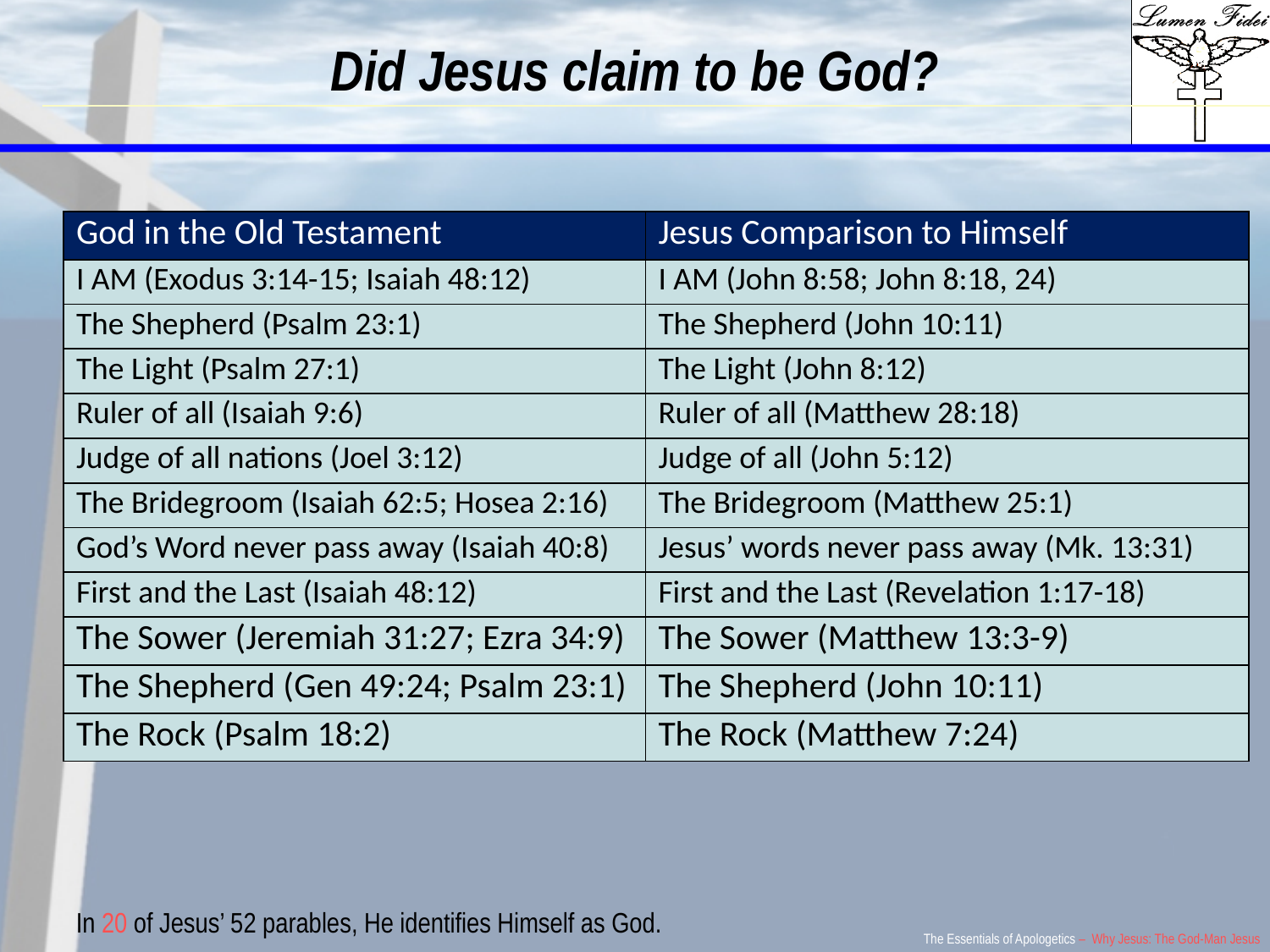

Did Jesus claim to be God?
| God in the Old Testament | Jesus Comparison to Himself |
| --- | --- |
| I AM (Exodus 3:14-15; Isaiah 48:12) | I AM (John 8:58; John 8:18, 24) |
| The Shepherd (Psalm 23:1) | The Shepherd (John 10:11) |
| The Light (Psalm 27:1) | The Light (John 8:12) |
| Ruler of all (Isaiah 9:6) | Ruler of all (Matthew 28:18) |
| Judge of all nations (Joel 3:12) | Judge of all (John 5:12) |
| The Bridegroom (Isaiah 62:5; Hosea 2:16) | The Bridegroom (Matthew 25:1) |
| God’s Word never pass away (Isaiah 40:8) | Jesus’ words never pass away (Mk. 13:31) |
| First and the Last (Isaiah 48:12) | First and the Last (Revelation 1:17-18) |
| The Sower (Jeremiah 31:27; Ezra 34:9) | The Sower (Matthew 13:3-9) |
| The Shepherd (Gen 49:24; Psalm 23:1) | The Shepherd (John 10:11) |
| The Rock (Psalm 18:2) | The Rock (Matthew 7:24) |
In 20 of Jesus’ 52 parables, He identifies Himself as God.